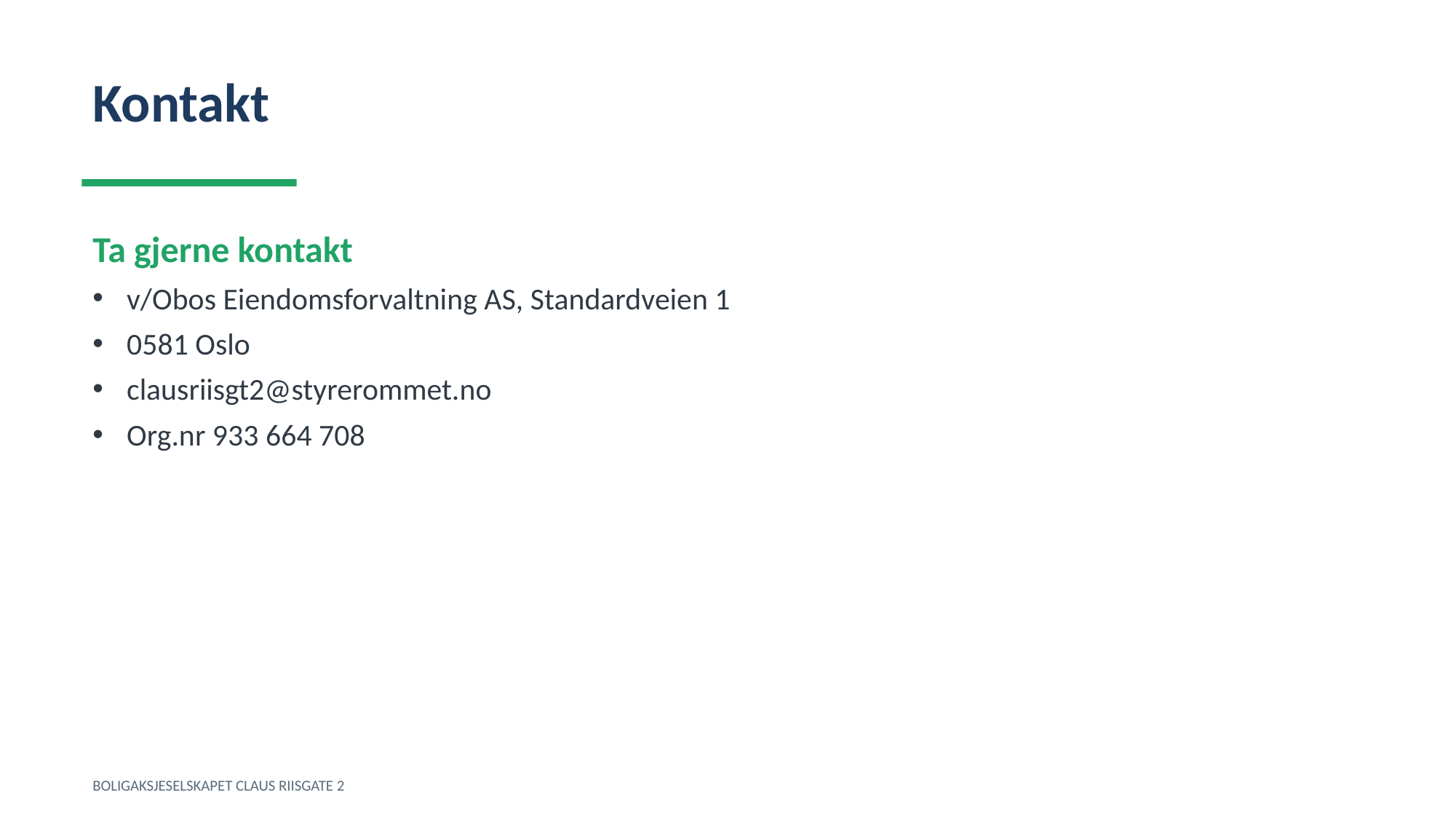

Kontakt

Ta gjerne kontakt
v/Obos Eiendomsforvaltning AS, Standardveien 1
0581 Oslo
clausriisgt2@styrerommet.no
Org.nr 933 664 708
BOLIGAKSJESELSKAPET CLAUS RIISGATE 2